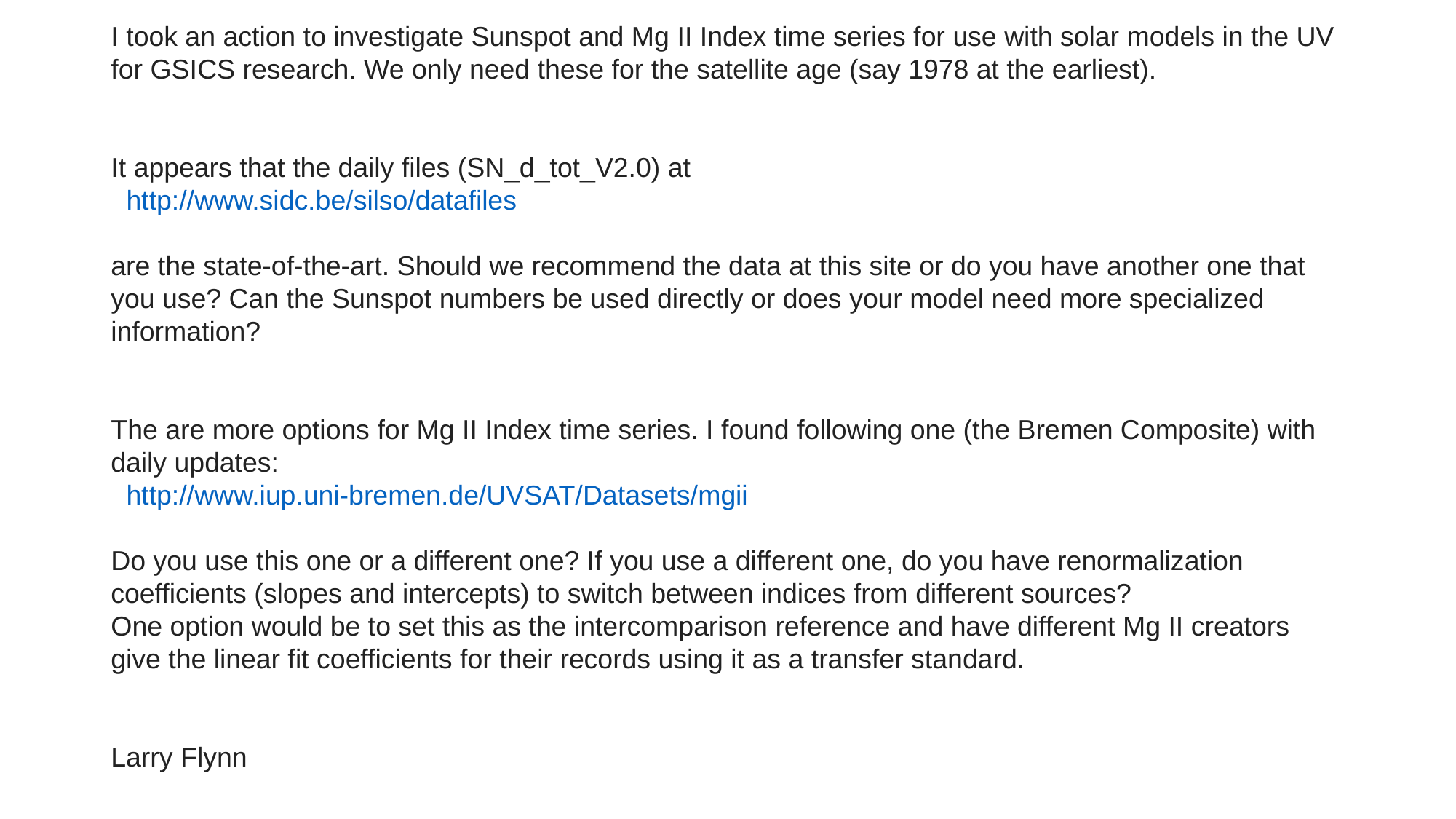

#
Hi Odele,

I took an action to investigate Sunspot and Mg II Index time series for use with solar models in the UV for GSICS research. We only need these for the satellite age (say 1978 at the earliest).

It appears that the daily files (SN_d_tot_V2.0) at
  http://www.sidc.be/silso/datafiles
are the state-of-the-art. Should we recommend the data at this site or do you have another one that you use? Can the Sunspot numbers be used directly or does your model need more specialized information?

The are more options for Mg II Index time series. I found following one (the Bremen Composite) with daily updates:
  http://www.iup.uni-bremen.de/UVSAT/Datasets/mgii
Do you use this one or a different one? If you use a different one, do you have renormalization coefficients (slopes and intercepts) to switch between indices from different sources?
One option would be to set this as the intercomparison reference and have different Mg II creators give the linear fit coefficients for their records using it as a transfer standard.

Larry Flynn

Notes:
  Facular Brightening • Mg II index: 1978 onward • Ca II K index: 1974 onward • He I Index: 1974 onward • F10.7-cm flux: 1974 onward • Plage index: 1944-1987 • Visible solar images: prior to 1940 • Group Sunspot Number: 1610 onward
  Sunspot Darkening • USAF SOON:1982 onward • RGO: 1882-1982. • Group Sunspot Number: 1610 onward
55